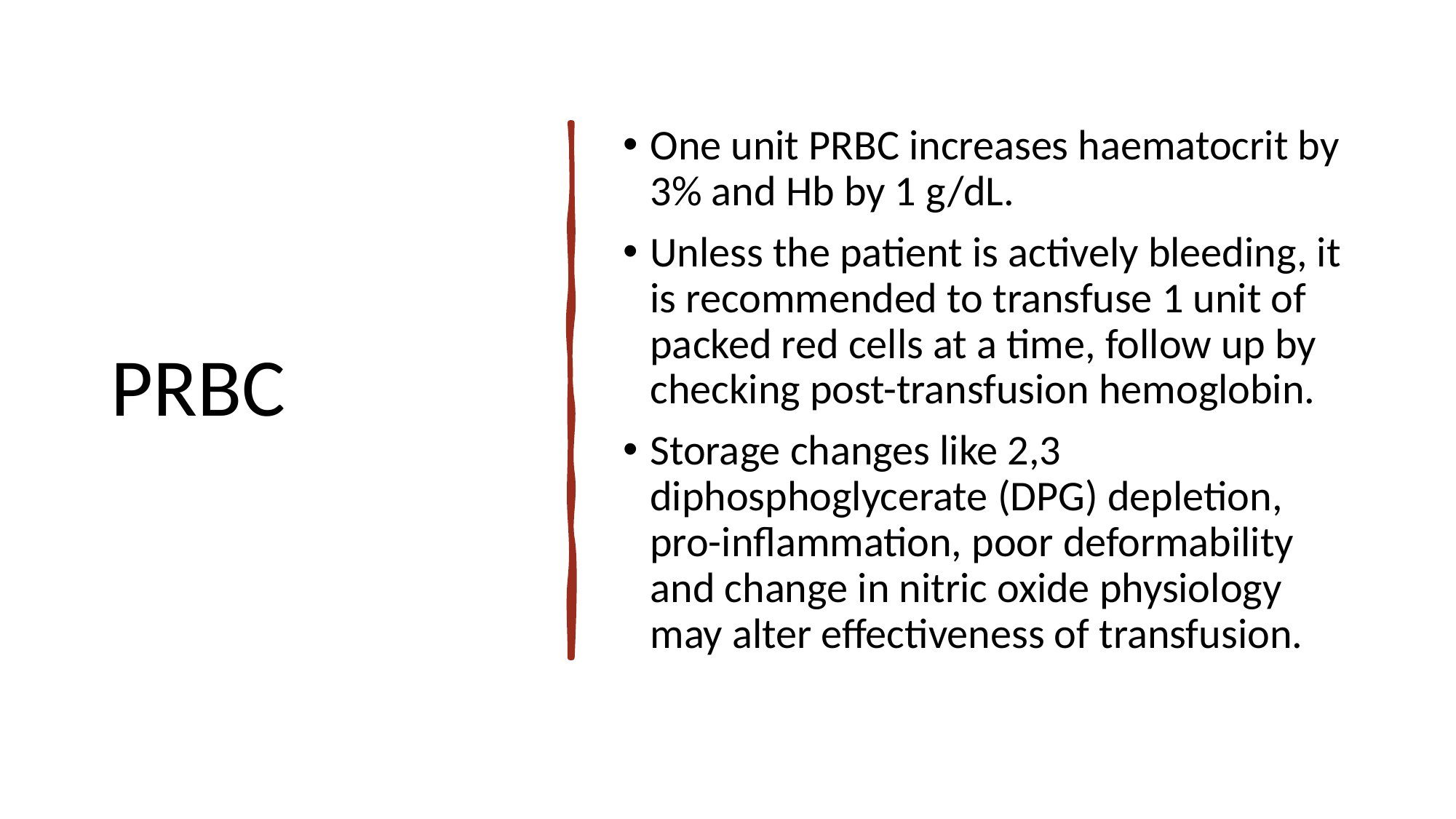

# PRBC
One unit PRBC increases haematocrit by 3% and Hb by 1 g/dL.
Unless the patient is actively bleeding, it is recommended to transfuse 1 unit of packed red cells at a time, follow up by checking post-transfusion hemoglobin.
Storage changes like 2,3 diphosphoglycerate (DPG) depletion, pro-inflammation, poor deformability and change in nitric oxide physiology may alter effectiveness of transfusion.